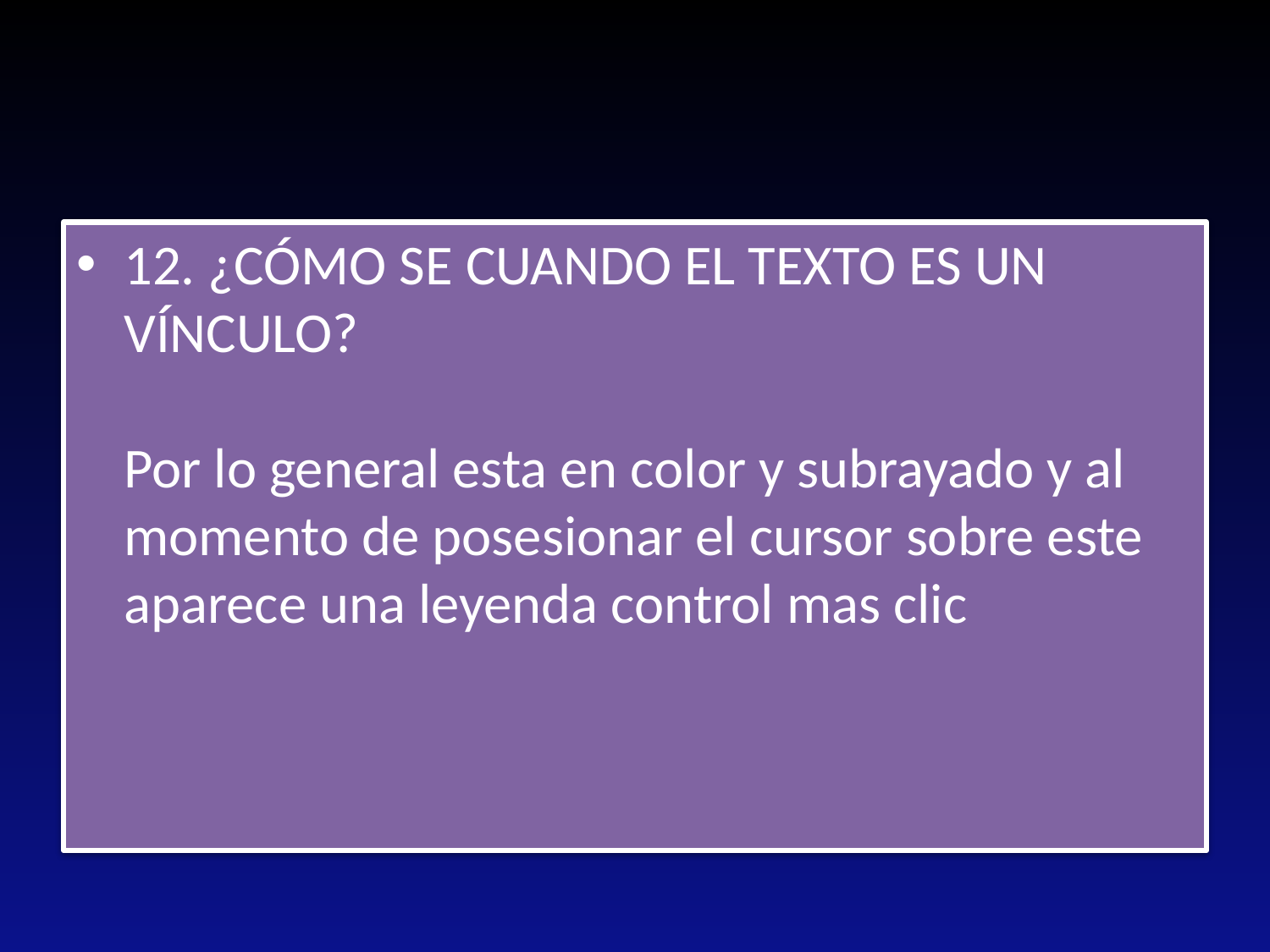

#
12. ¿CÓMO SE CUANDO EL TEXTO ES UN VÍNCULO?
Por lo general esta en color y subrayado y al momento de posesionar el cursor sobre este aparece una leyenda control mas clic